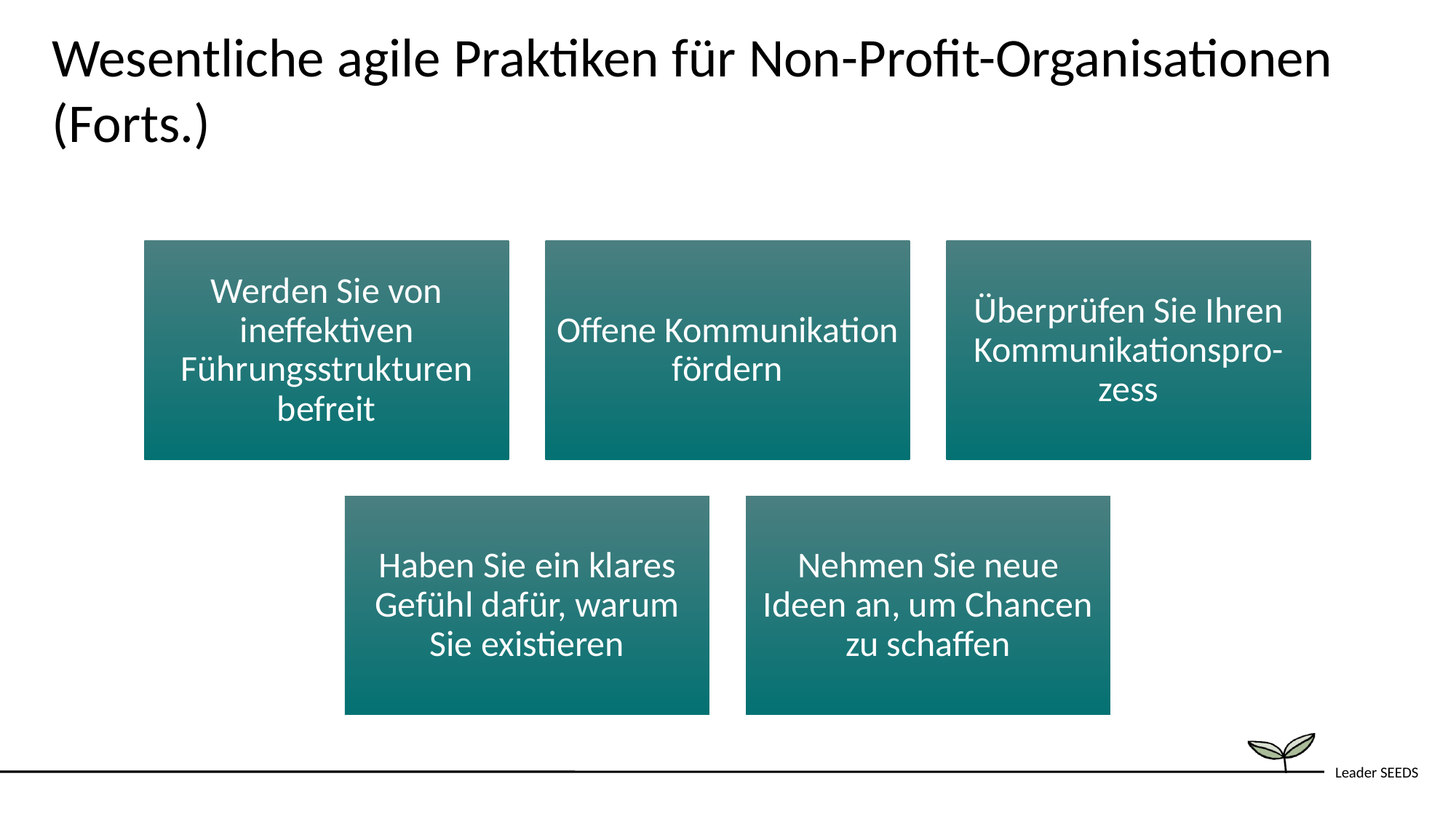

Wesentliche agile Praktiken für Non-Profit-Organisationen (Forts.)

Werden Sie von ineffektiven Führungsstrukturen befreit
Offene Kommunikation fördern
Überprüfen Sie Ihren Kommunikationspro-zess
Haben Sie ein klares Gefühl dafür, warum Sie existieren
Nehmen Sie neue Ideen an, um Chancen zu schaffen